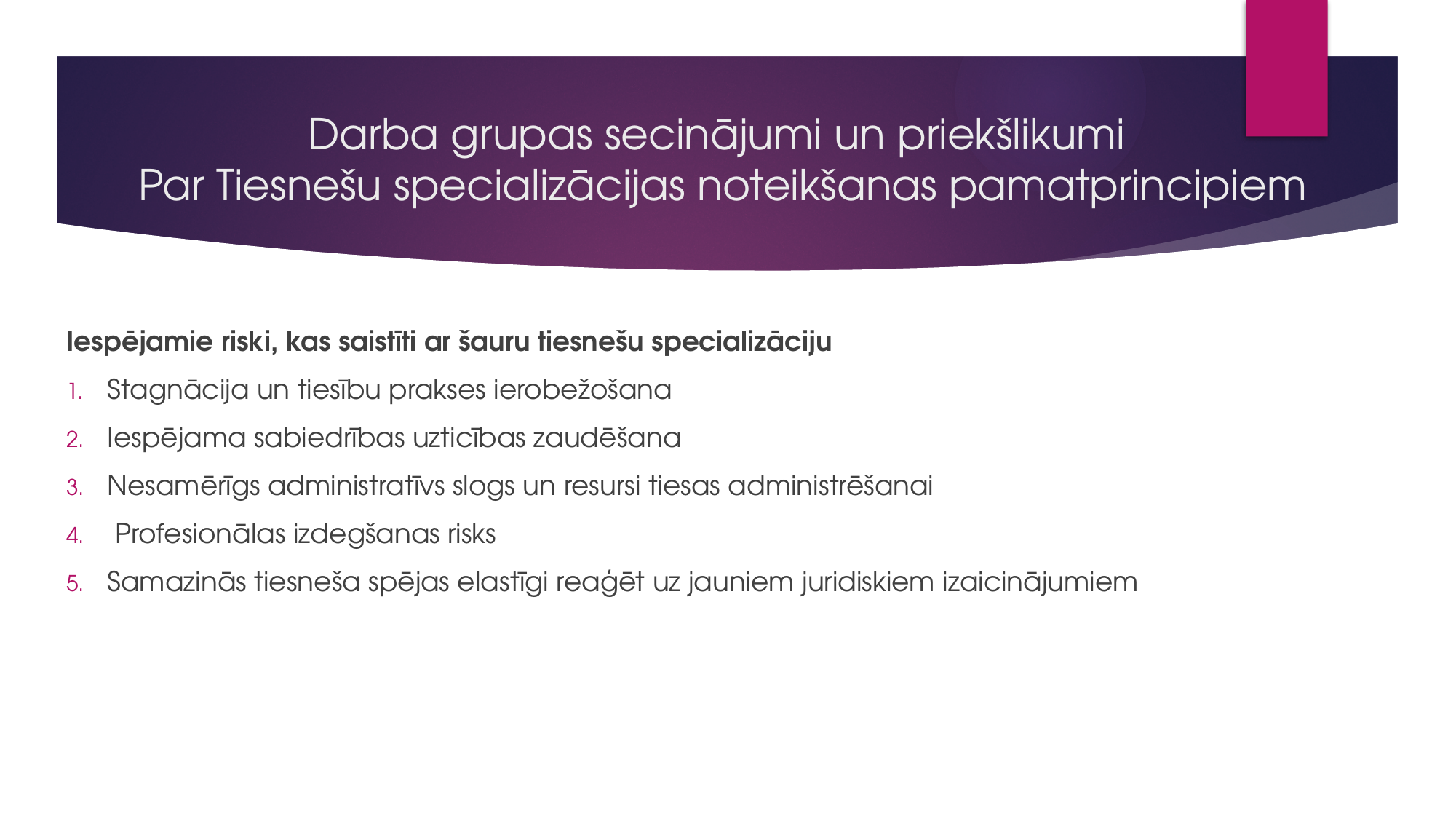

# Darba grupas secinājumi un priekšlikumi Par Tiesnešu specializācijas noteikšanas pamatprincipiem

Iespējamie riski, kas saistīti ar šauru tiesnešu specializāciju
Stagnācija un tiesību prakses ierobežošana
Iespējama sabiedrības uzticības zaudēšana
Nesamērīgs administratīvs slogs un resursi tiesas administrēšanai
 Profesionālas izdegšanas risks
Samazinās tiesneša spējas elastīgi reaģēt uz jauniem juridiskiem izaicinājumiem